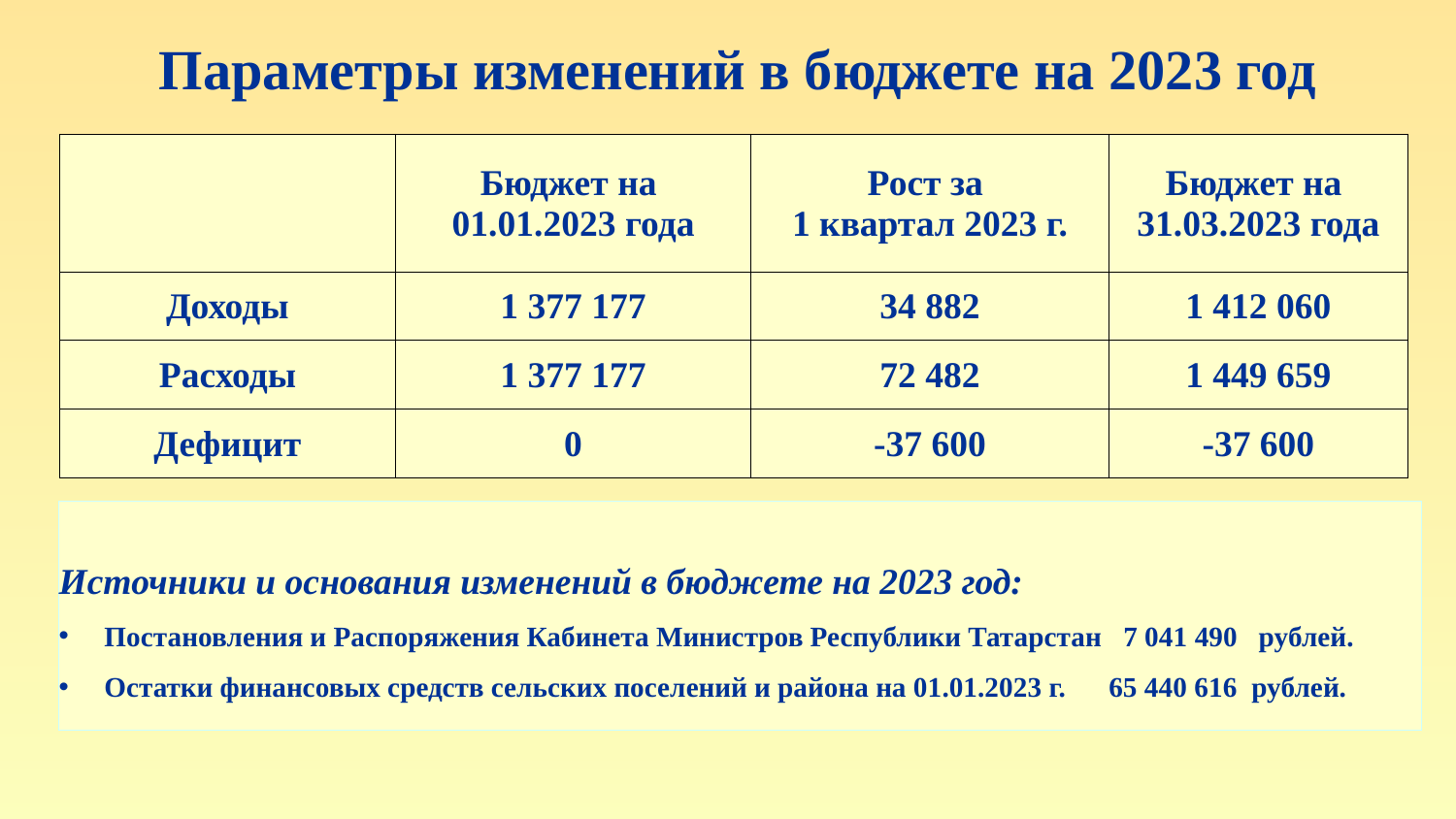

# Параметры изменений в бюджете на 2023 год
|  | Бюджет на 01.01.2023 года | Рост за 1 квартал 2023 г. | Бюджет на 31.03.2023 года |
| --- | --- | --- | --- |
| Доходы | 1 377 177 | 34 882 | 1 412 060 |
| Расходы | 1 377 177 | 72 482 | 1 449 659 |
| Дефицит | 0 | -37 600 | -37 600 |
Источники и основания изменений в бюджете на 2023 год:
Постановления и Распоряжения Кабинета Министров Республики Татарстан   7 041 490   рублей.
Остатки финансовых средств сельских поселений и района на 01.01.2023 г.      65 440 616  рублей.